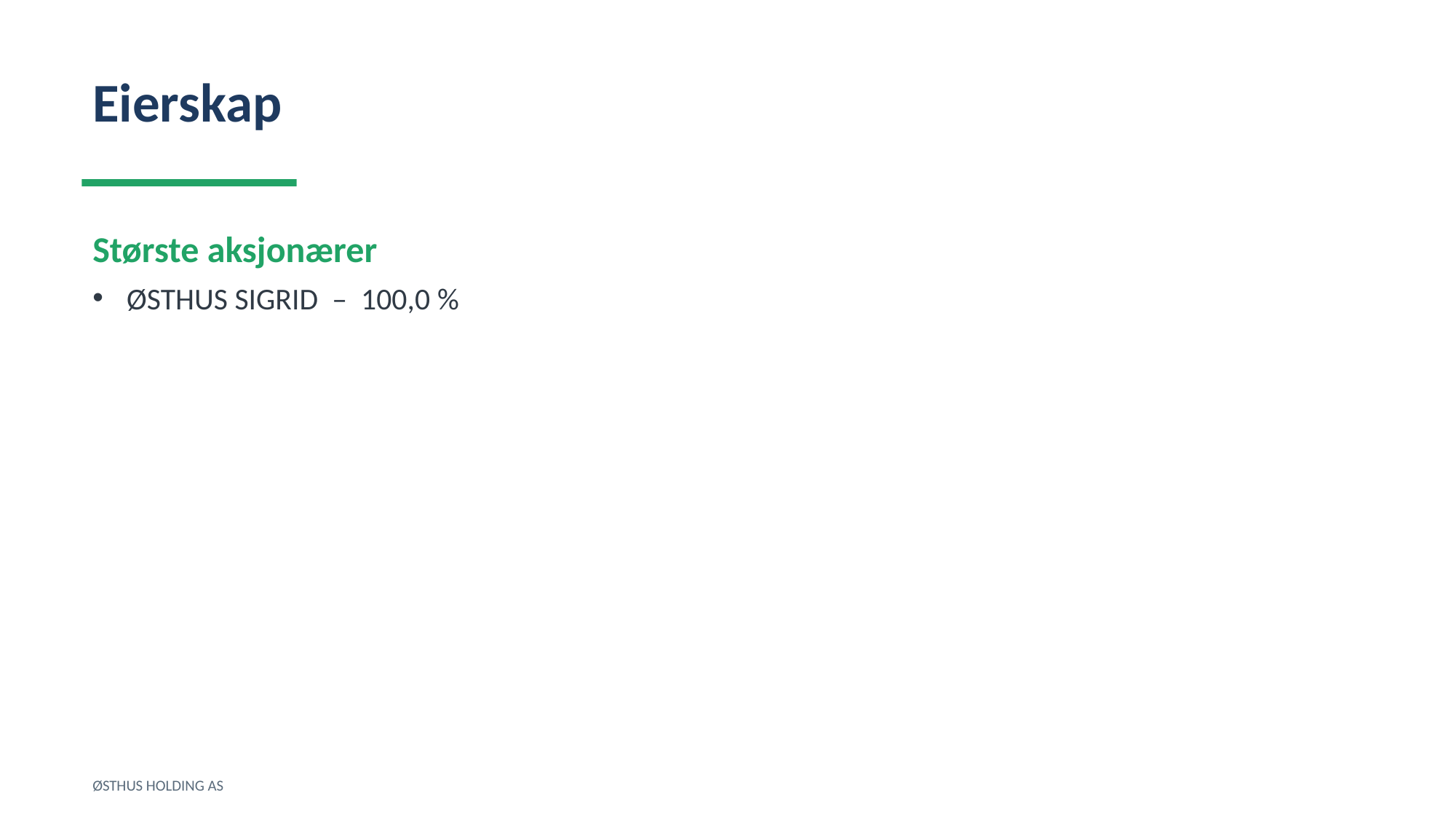

Eierskap

Største aksjonærer
ØSTHUS SIGRID  –  100,0 %
ØSTHUS HOLDING AS